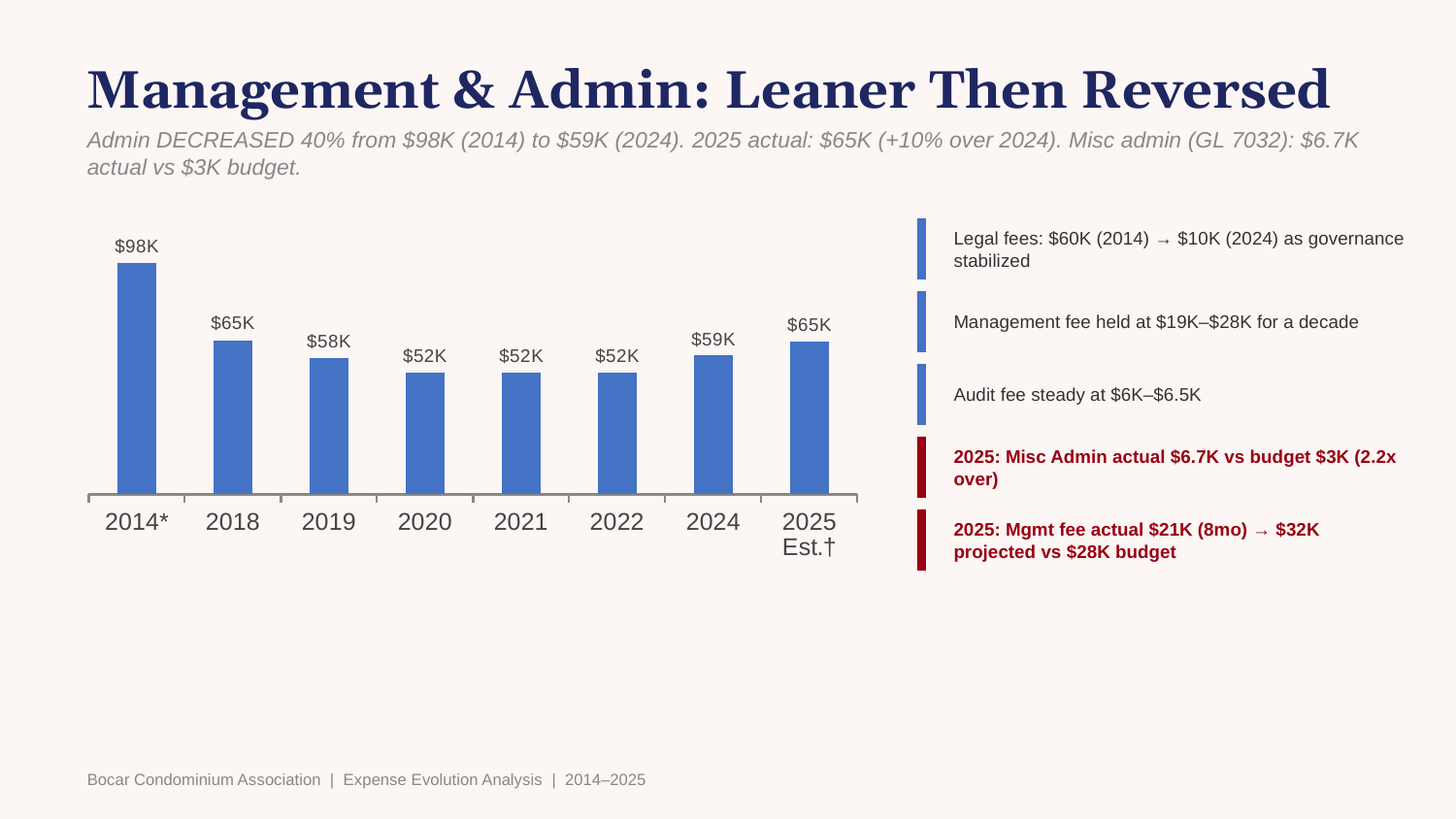

Management & Admin: Leaner Then Reversed
Admin DECREASED 40% from $98K (2014) to $59K (2024). 2025 actual: $65K (+10% over 2024). Misc admin (GL 7032): $6.7K actual vs $3K budget.

### Chart

| Category | Admin |
|---|---|
| 2014* | 97900.0 |
| 2018 | 65300.0 |
| 2019 | 57900.0 |
| 2020 | 51500.0 |
| 2021 | 51500.0 |
| 2022 | 51500.0 |
| 2024 | 58746.0 |
| 2025 Est.† | 64620.0 |
Legal fees: $60K (2014) → $10K (2024) as governance stabilized

Management fee held at $19K–$28K for a decade

Audit fee steady at $6K–$6.5K

2025: Misc Admin actual $6.7K vs budget $3K (2.2x over)

2025: Mgmt fee actual $21K (8mo) → $32K projected vs $28K budget
Bocar Condominium Association  |  Expense Evolution Analysis  |  2014–2025